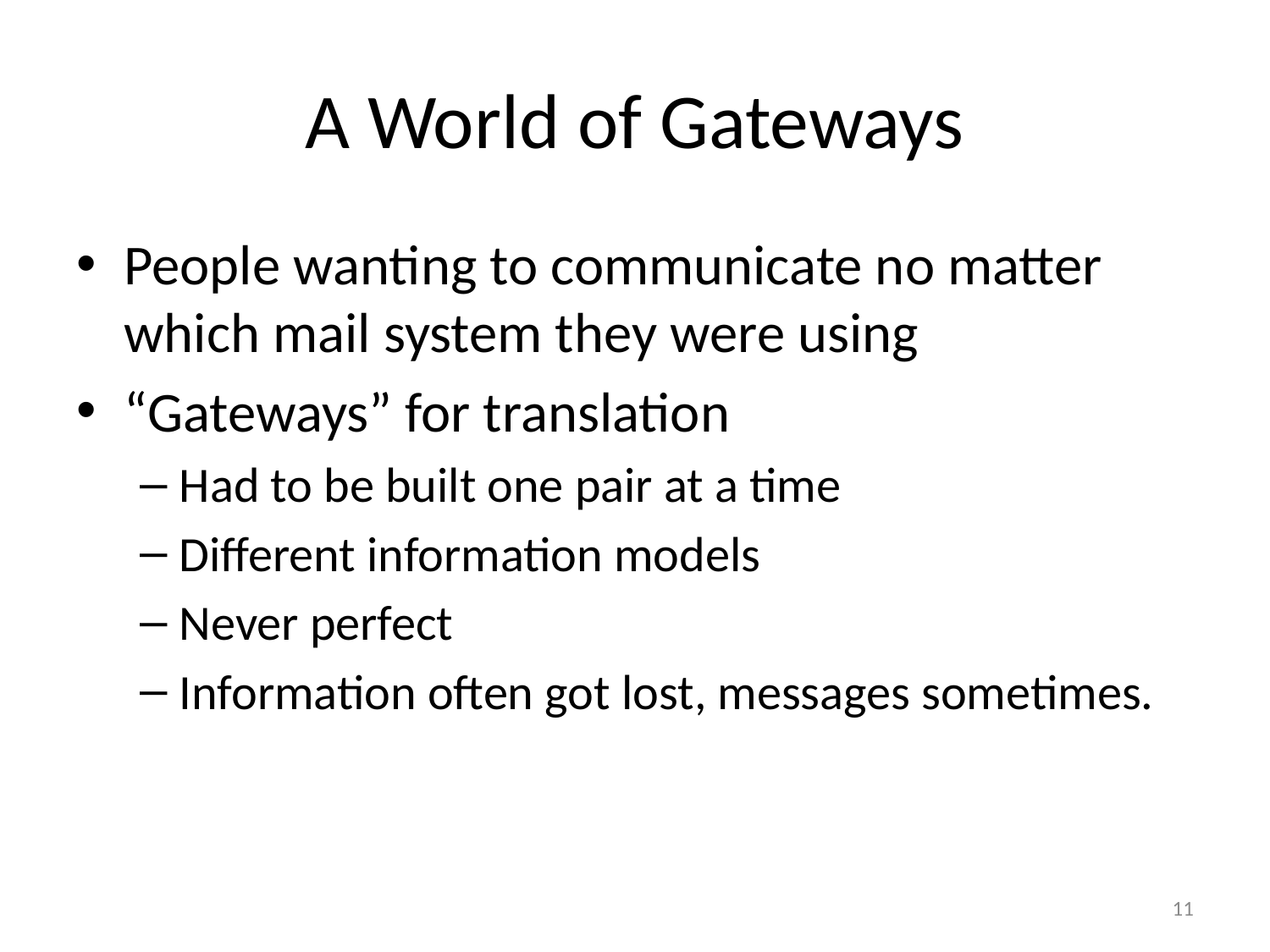

# A World of Gateways
People wanting to communicate no matter which mail system they were using
“Gateways” for translation
Had to be built one pair at a time
Different information models
Never perfect
Information often got lost, messages sometimes.
11